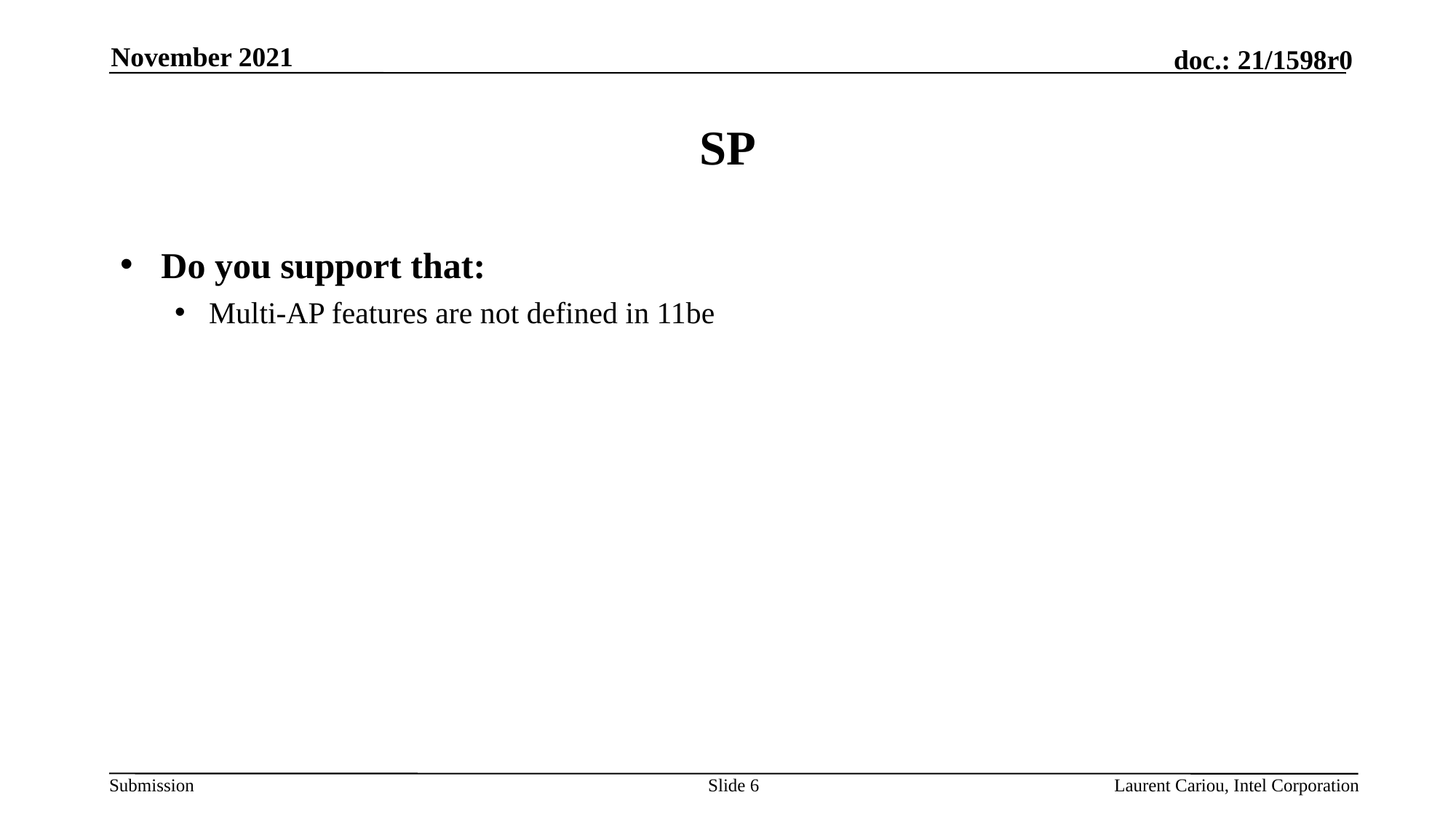

November 2021
# SP
Do you support that:
Multi-AP features are not defined in 11be

Slide 6
Laurent Cariou, Intel Corporation